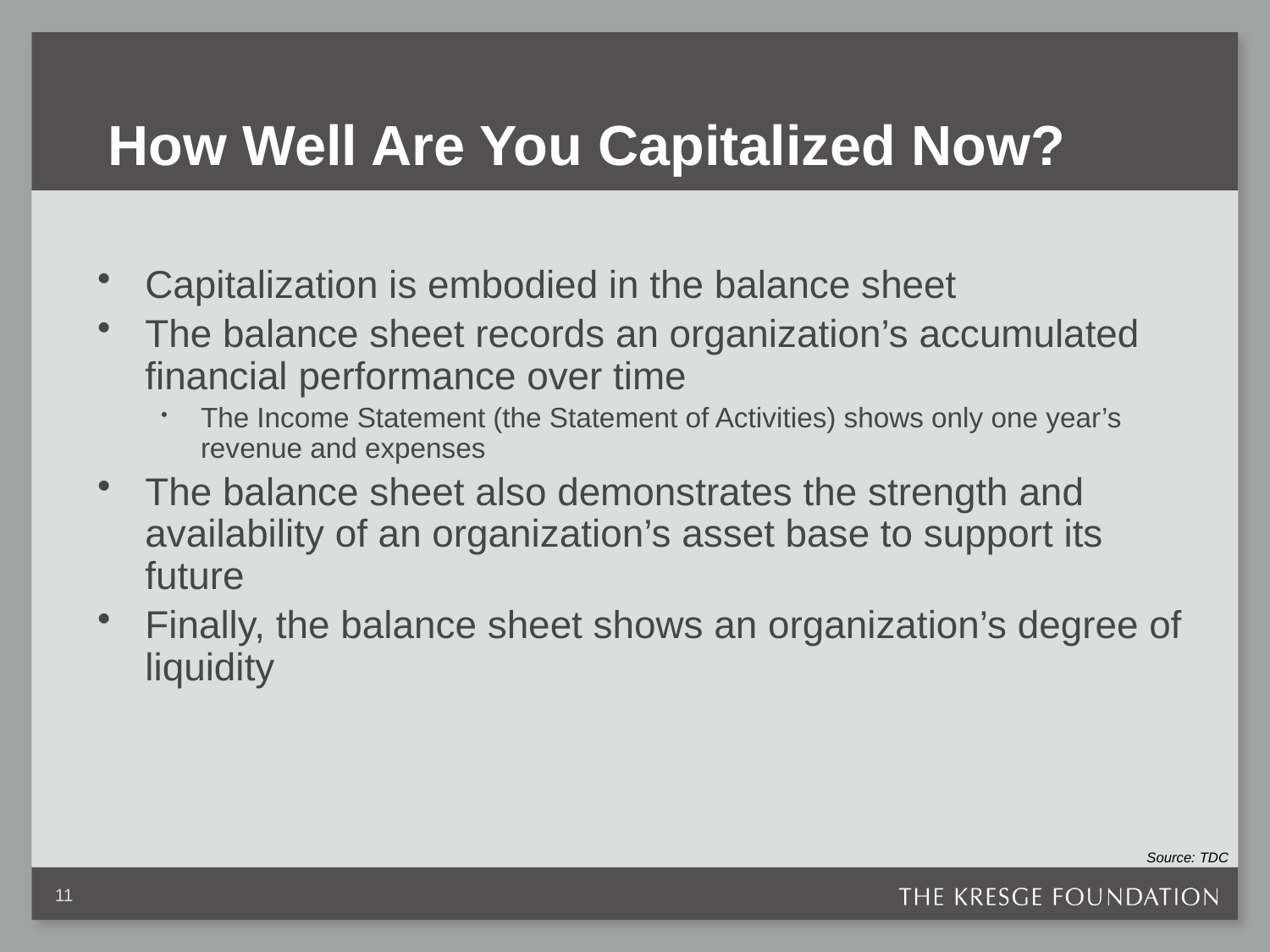

# How Well Are You Capitalized Now?
Capitalization is embodied in the balance sheet
The balance sheet records an organization’s accumulated financial performance over time
The Income Statement (the Statement of Activities) shows only one year’s revenue and expenses
The balance sheet also demonstrates the strength and availability of an organization’s asset base to support its future
Finally, the balance sheet shows an organization’s degree of liquidity

Source: TDC
11